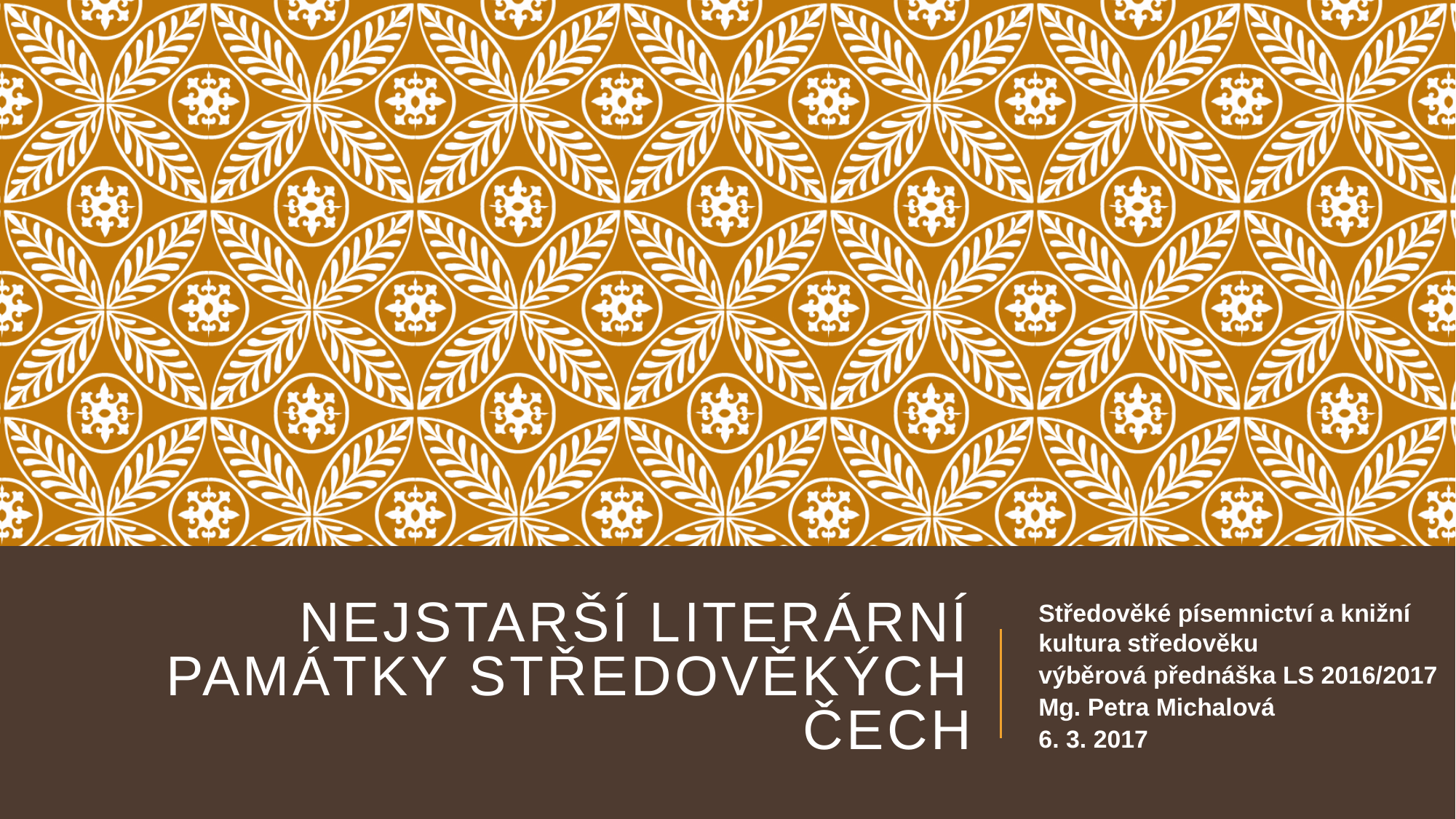

Středověké písemnictví a knižní kultura středověku
výběrová přednáška LS 2016/2017
Mg. Petra Michalová
6. 3. 2017

# Nejstarší literární památky středověkých Čech